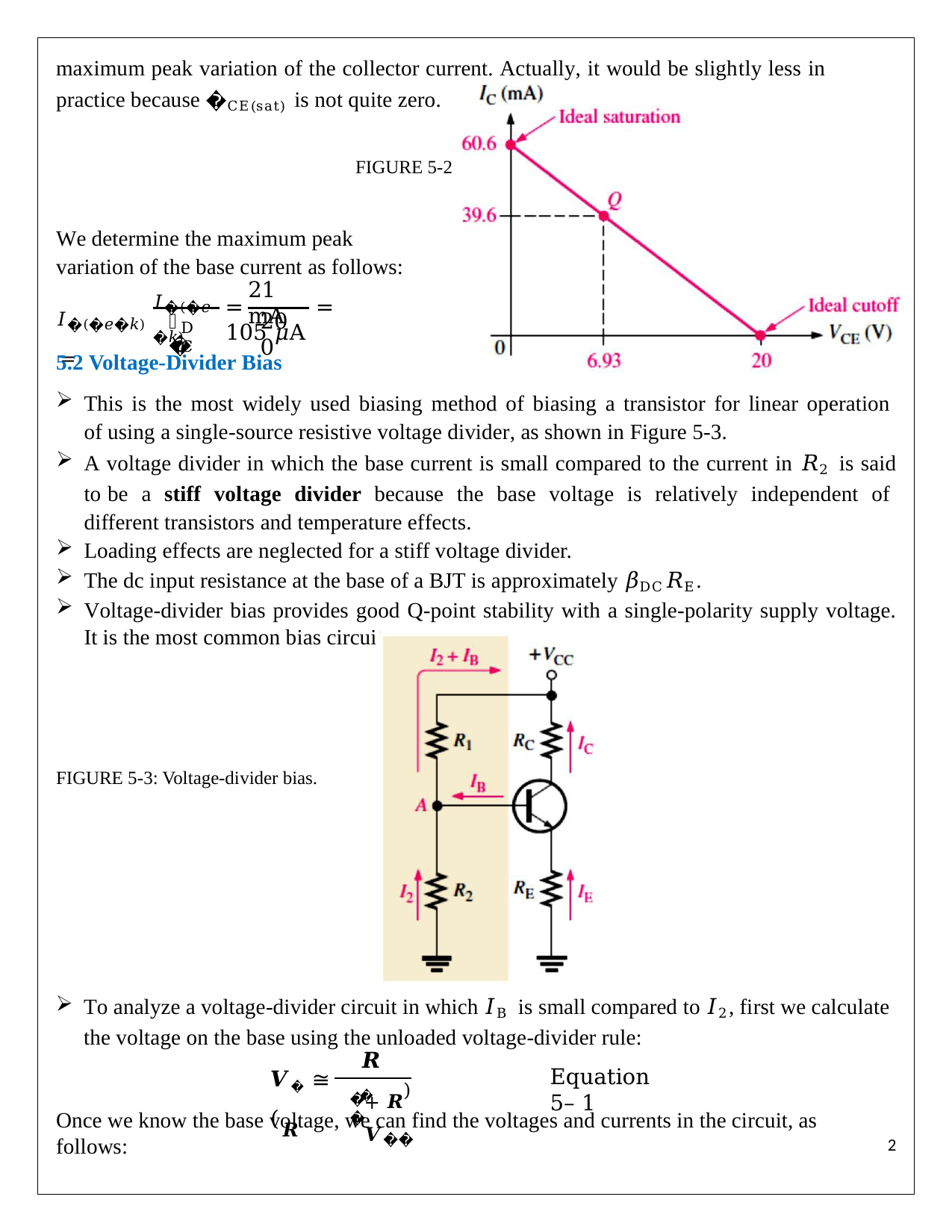

maximum peak variation of the collector current. Actually, it would be slightly less in practice because �CE(sat)  is not quite zero.

FIGURE 5-2

We determine the maximum peak variation of the base current as follows:

21 mA
𝐼�(�𝑒�𝑘)
=	= 105 𝜇A
𝐼�(�𝑒�𝑘)  =
𝛽
200

DC
5.2 Voltage-Divider Bias

This is the most widely used biasing method of biasing a transistor for linear operation  of using a single-source resistive voltage divider, as shown in Figure 5-3.
A voltage divider in which the base current is small compared to the current in 𝑅2  is said to be  a  stiff  voltage  divider  because  the  base  voltage  is  relatively  independent  of  different transistors and temperature effects.
Loading effects are neglected for a stiff voltage divider.
The dc input resistance at the base of a BJT is approximately 𝛽DC𝑅E.
Voltage-divider bias provides good Q-point stability with a single-polarity supply voltage. It is the most common bias circuit.

FIGURE 5-3: Voltage-divider bias.
To analyze a voltage-divider circuit in which 𝐼B  is small compared to 𝐼2, first we calculate the voltage on the base using the unloaded voltage-divider rule:
𝑹�
Equation 5– 1
𝑽�  ≅ (𝑹
+ 𝑹) 𝑽��

�	�
Once we know the base voltage, we can find the voltages and currents in the circuit, as follows:
2